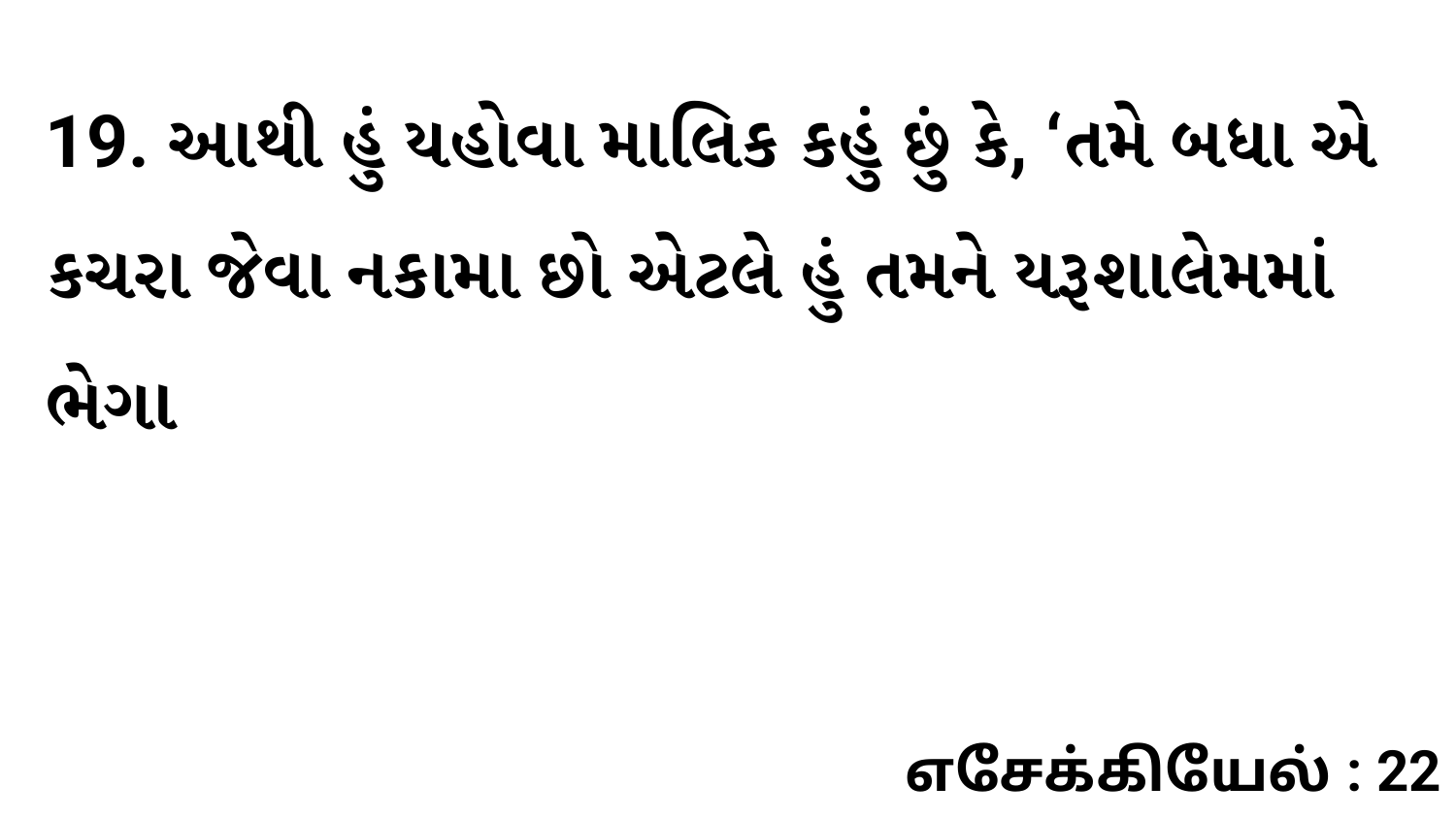

19. આથી હું યહોવા માલિક કહું છું કે, ‘તમે બધા એ કચરા જેવા નકામા છો એટલે હું તમને યરૂશાલેમમાં ભેગા
எசேக்கியேல் : 22